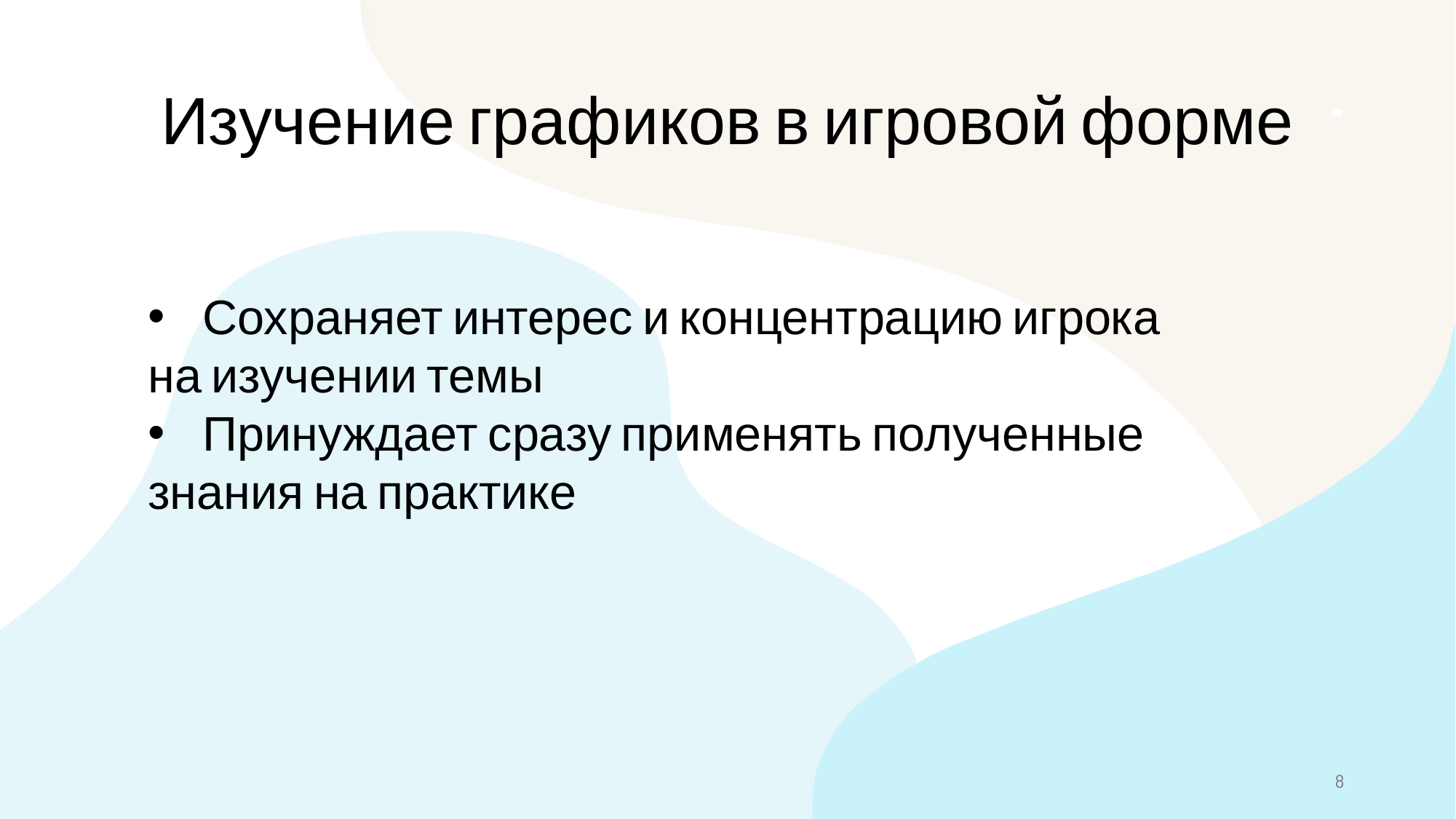

# Изучение графиков в игровой форме
Сохраняет интерес и концентрацию игрока
на изучении темы
Принуждает сразу применять полученные
знания на практике
8